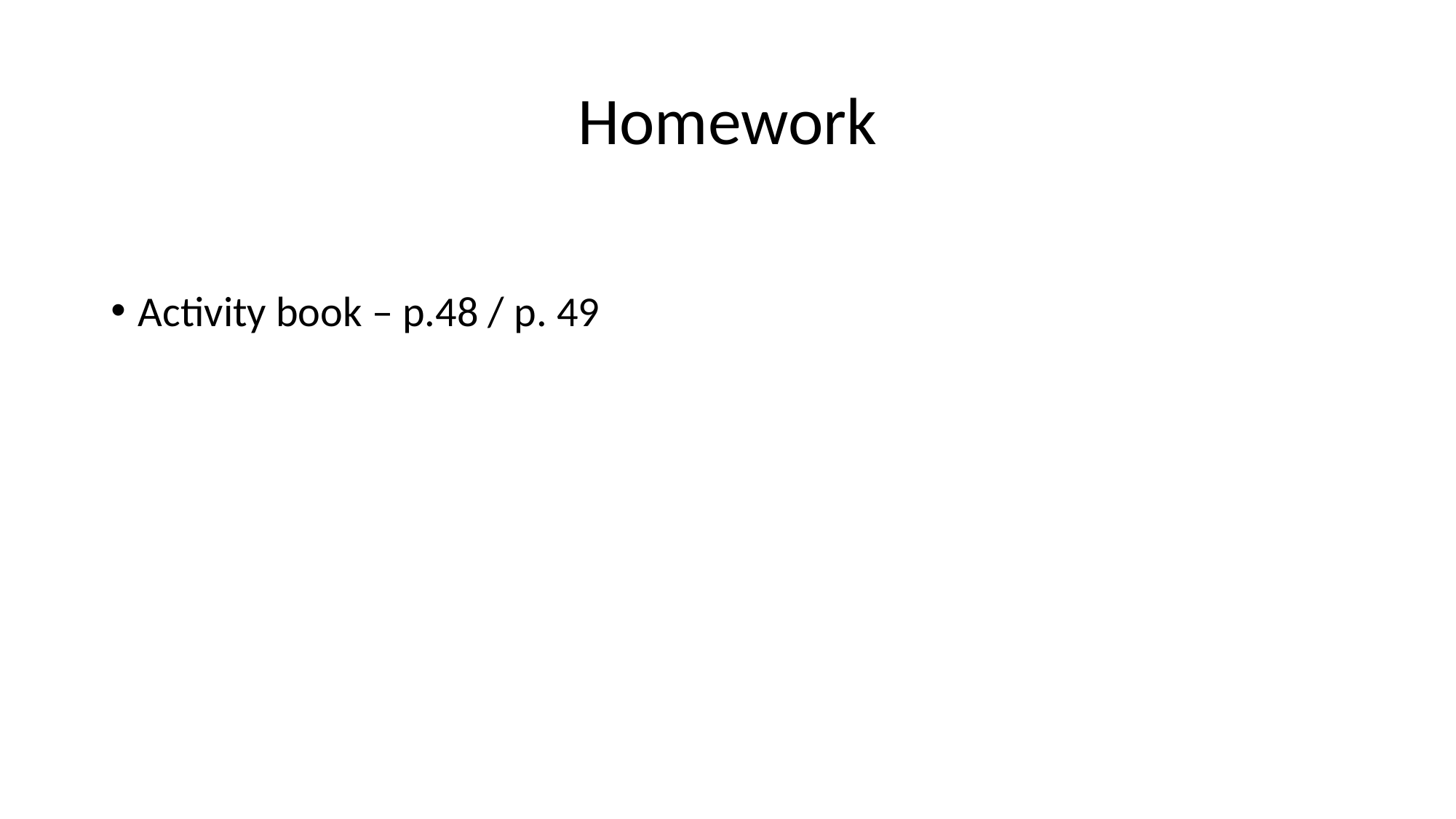

# Homework

Activity book – p.48 / p. 49